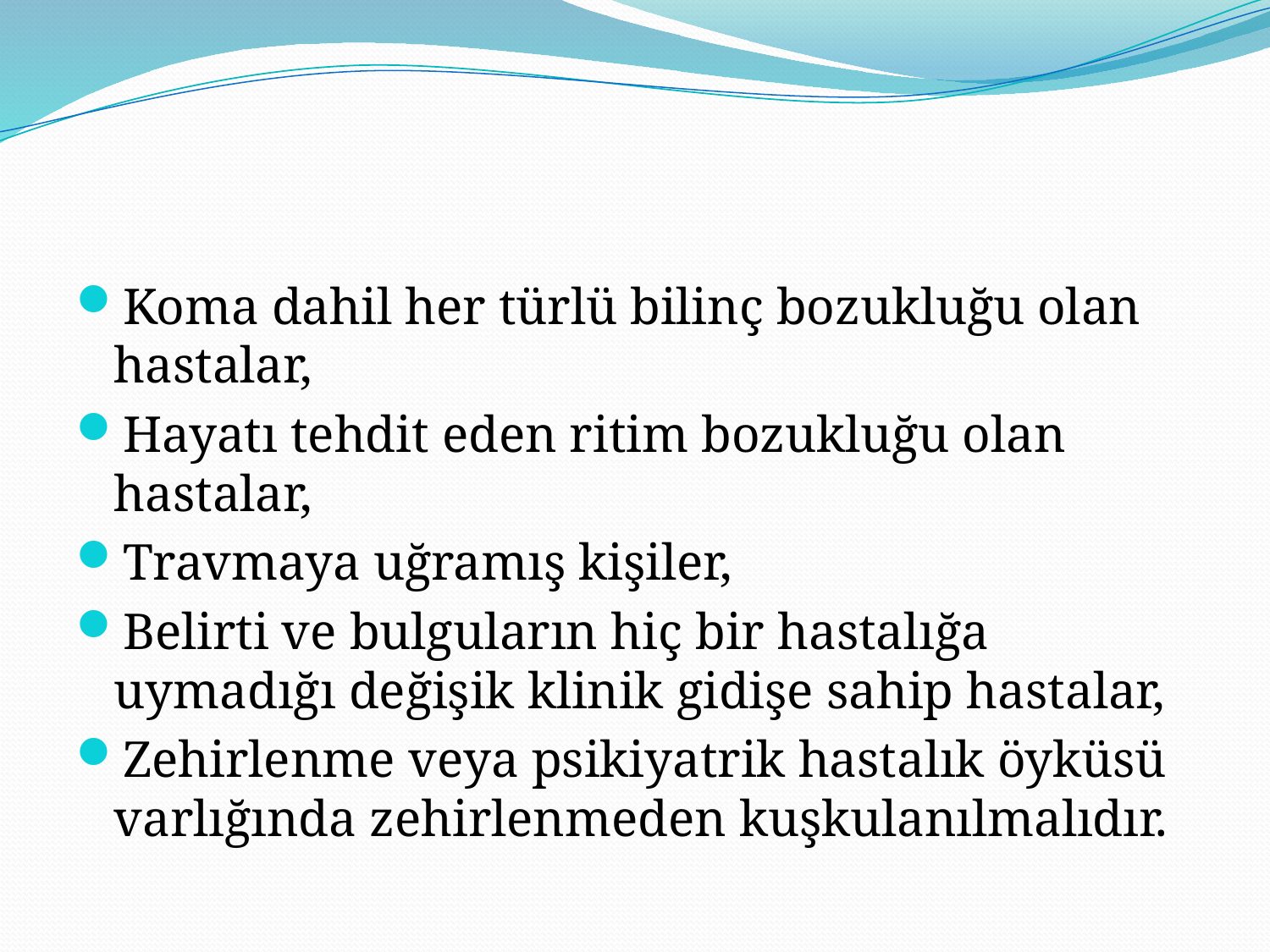

#
Koma dahil her türlü bilinç bozukluğu olan hastalar,
Hayatı tehdit eden ritim bozukluğu olan hastalar,
Travmaya uğramış kişiler,
Belirti ve bulguların hiç bir hastalığa uymadığı değişik klinik gidişe sahip hastalar,
Zehirlenme veya psikiyatrik hastalık öyküsü varlığında zehirlenmeden kuşkulanılmalıdır.